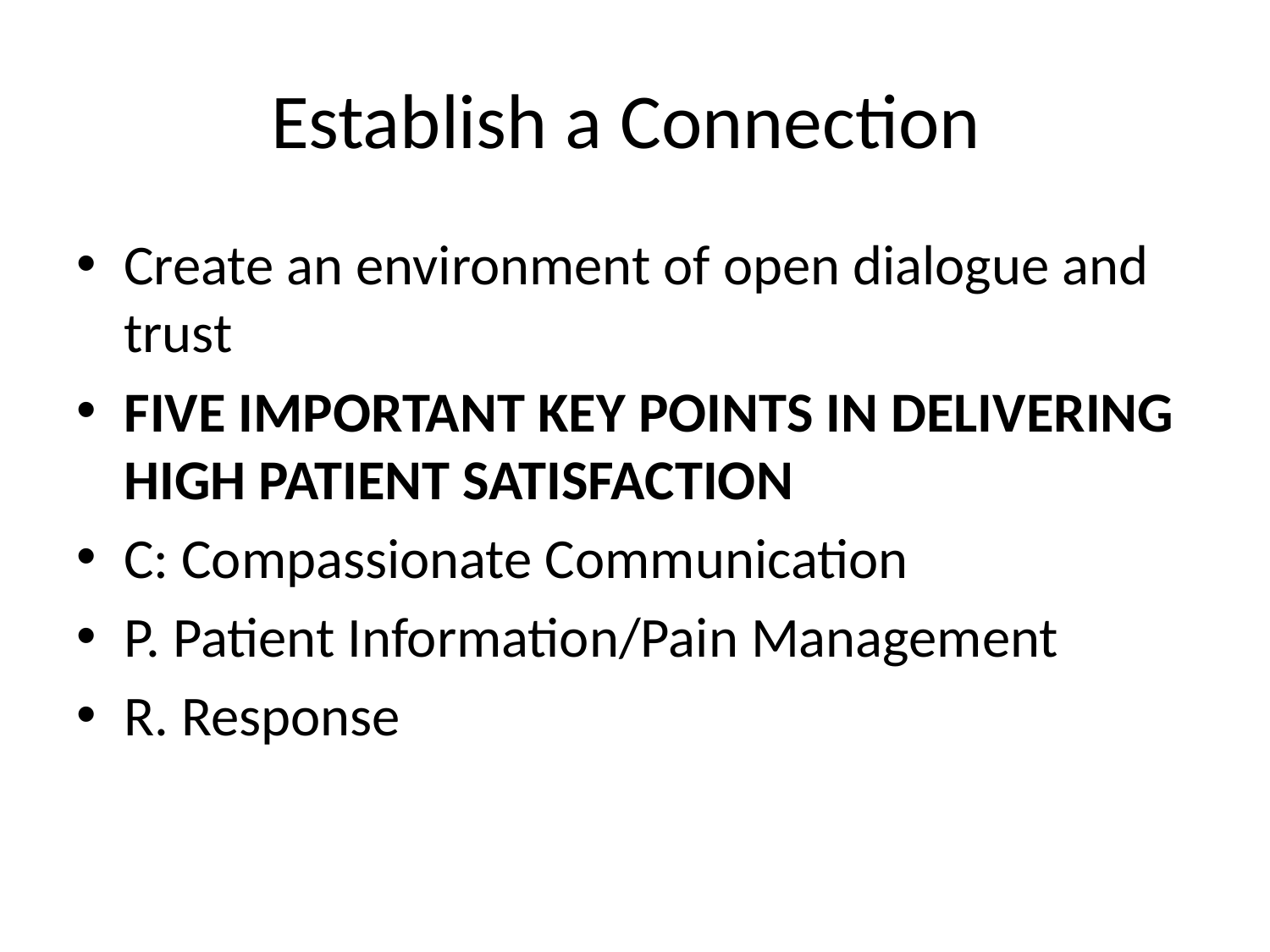

# Establish a Connection
Create an environment of open dialogue and trust
FIVE IMPORTANT KEY POINTS IN DELIVERING HIGH PATIENT SATISFACTION
C: Compassionate Communication
P. Patient Information/Pain Management
R. Response